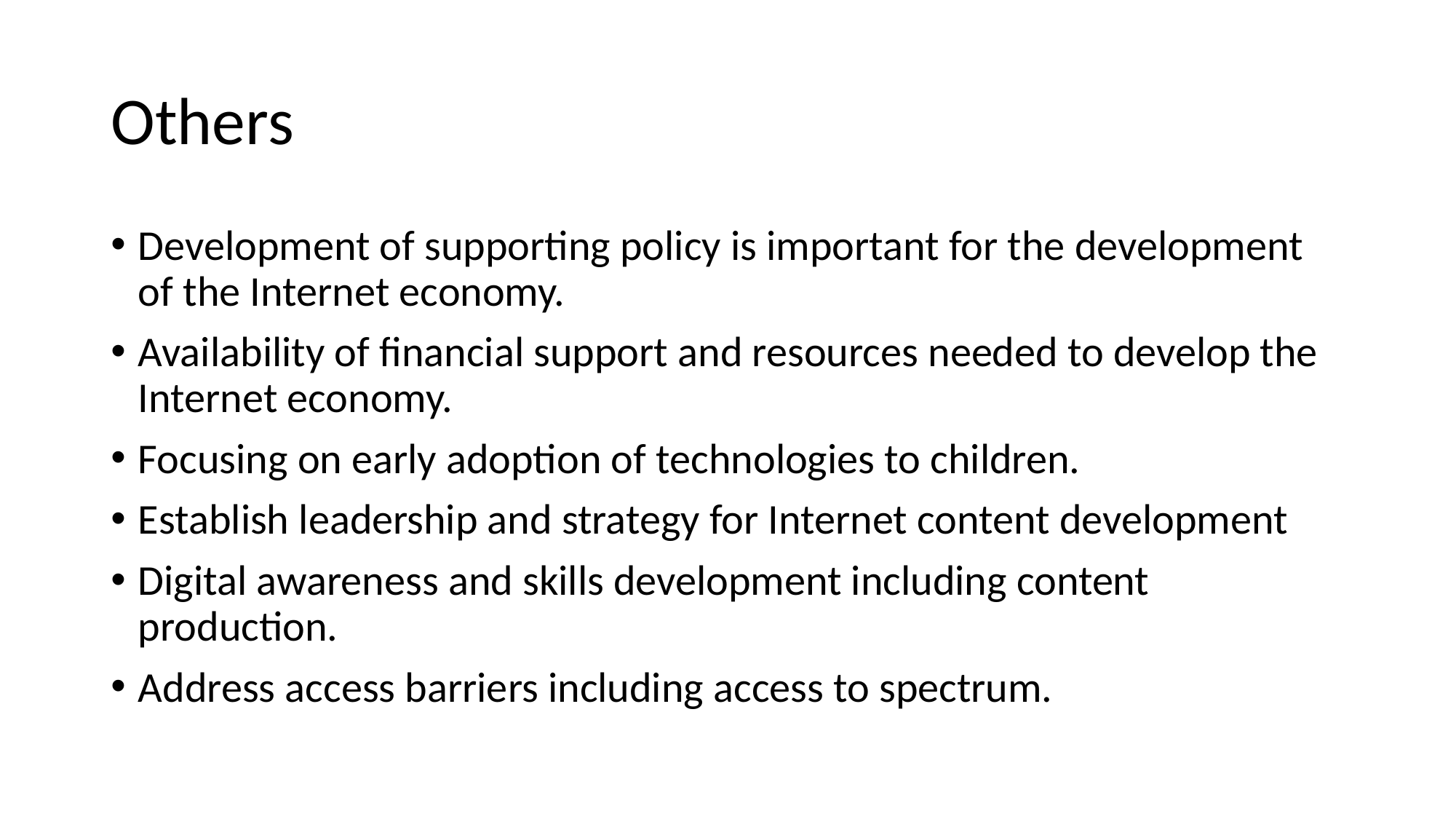

# Others
Development of supporting policy is important for the development of the Internet economy.
Availability of financial support and resources needed to develop the Internet economy.
Focusing on early adoption of technologies to children.
Establish leadership and strategy for Internet content development
Digital awareness and skills development including content production.
Address access barriers including access to spectrum.